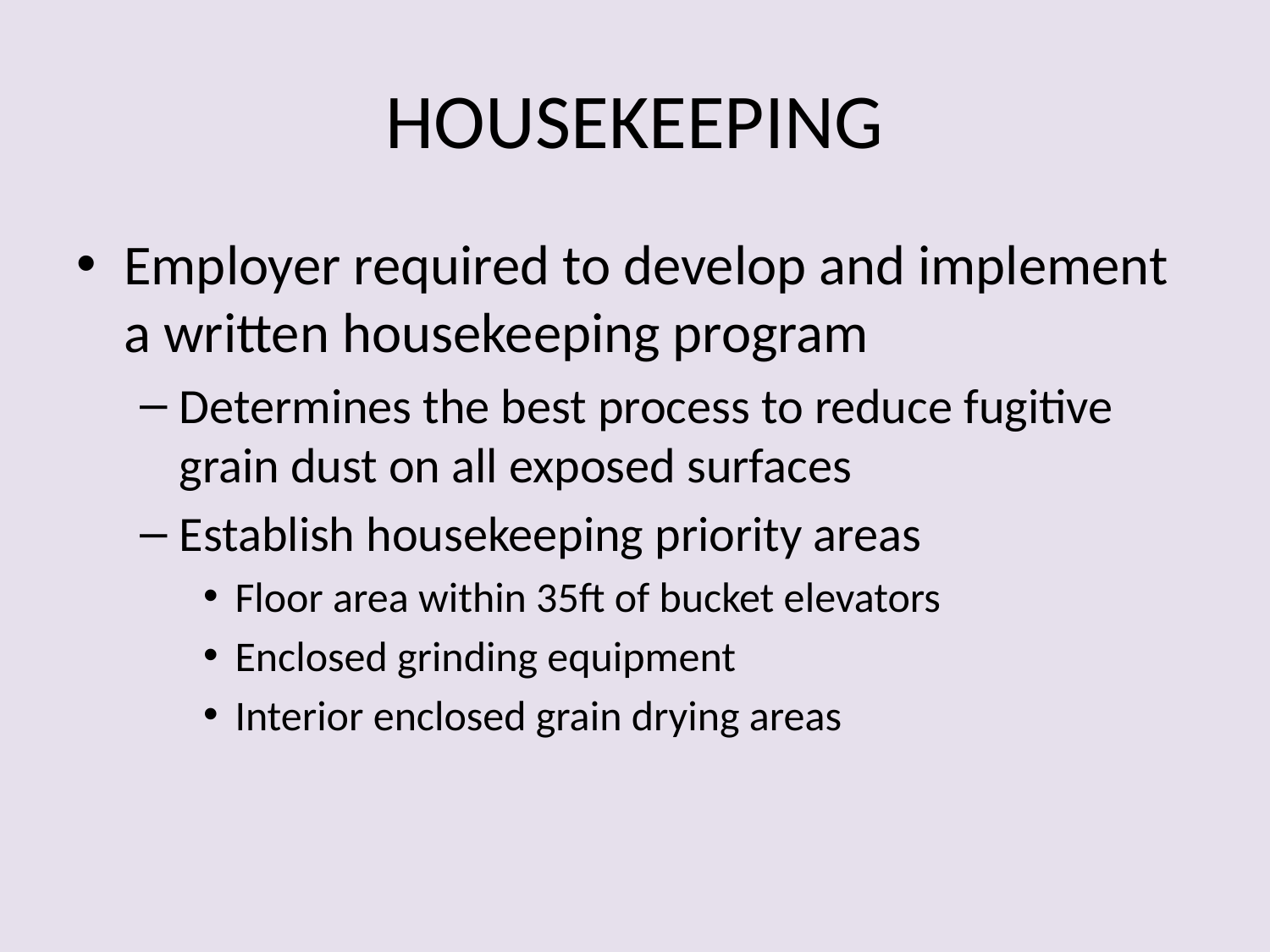

# HOUSEKEEPING
Employer required to develop and implement a written housekeeping program
Determines the best process to reduce fugitive grain dust on all exposed surfaces
Establish housekeeping priority areas
Floor area within 35ft of bucket elevators
Enclosed grinding equipment
Interior enclosed grain drying areas